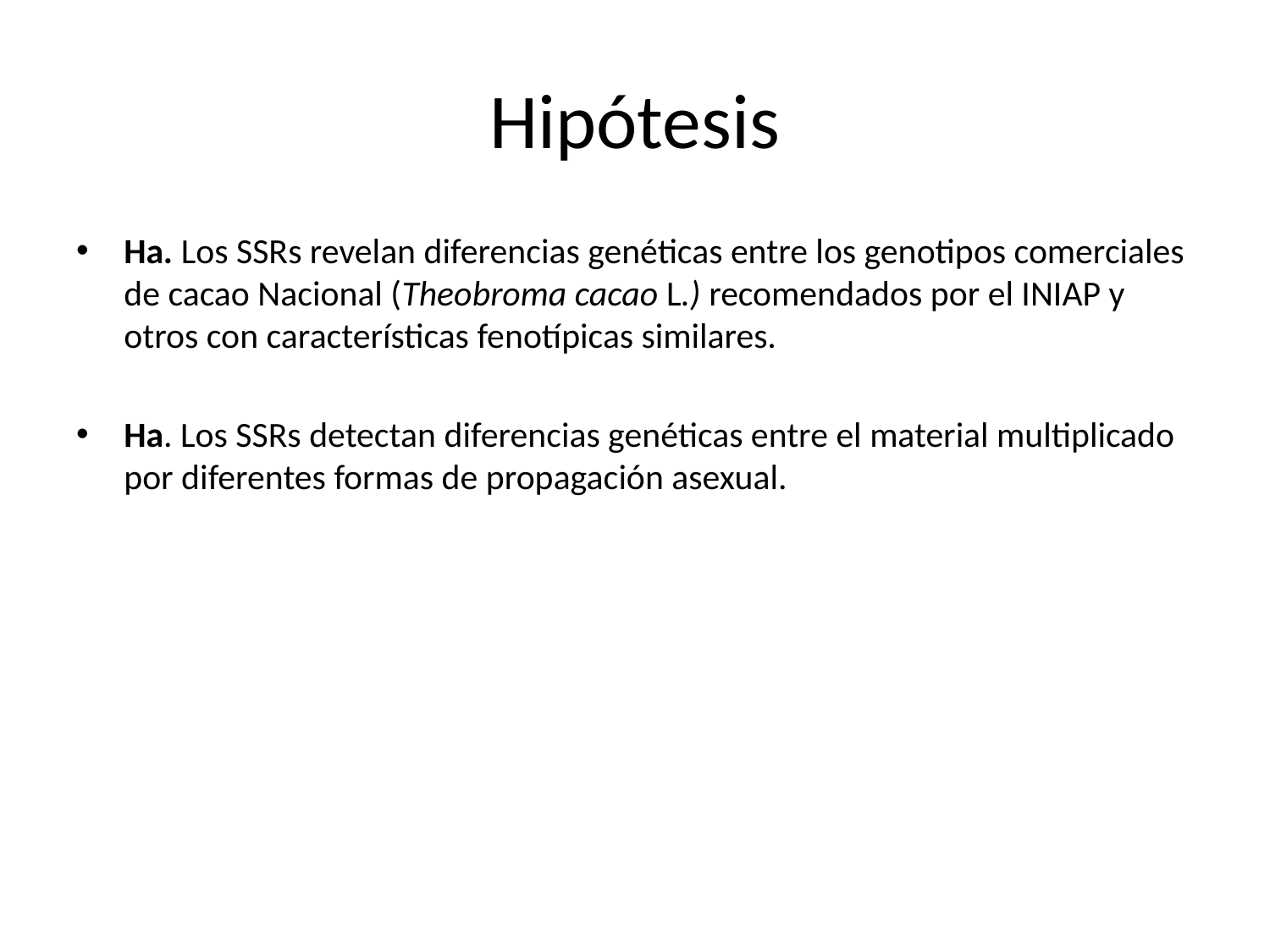

# Hipótesis
Ha. Los SSRs revelan diferencias genéticas entre los genotipos comerciales de cacao Nacional (Theobroma cacao L.) recomendados por el INIAP y otros con características fenotípicas similares.

Ha. Los SSRs detectan diferencias genéticas entre el material multiplicado por diferentes formas de propagación asexual.